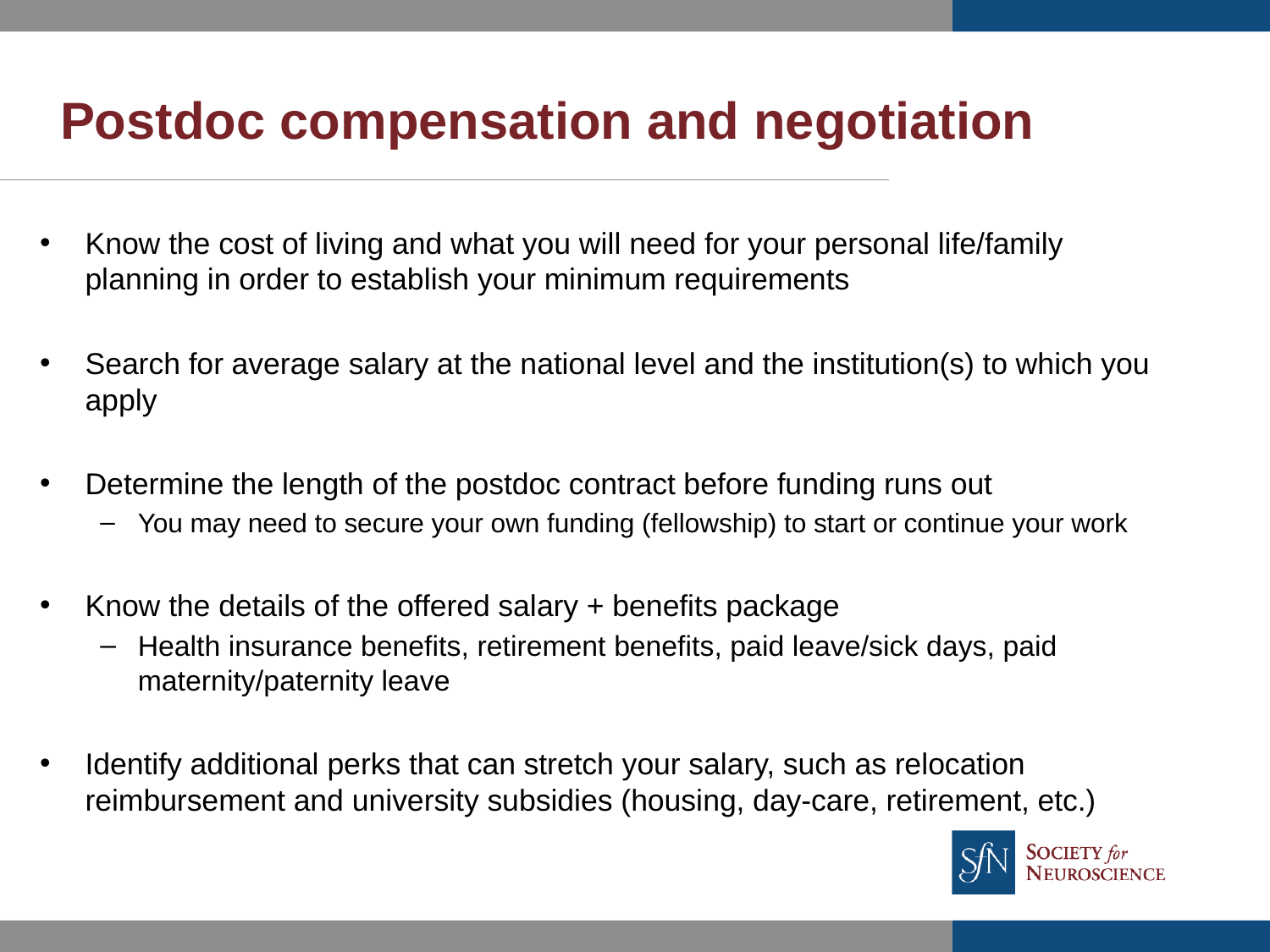

# Postdoc compensation and negotiation
Know the cost of living and what you will need for your personal life/family planning in order to establish your minimum requirements

Search for average salary at the national level and the institution(s) to which you apply

Determine the length of the postdoc contract before funding runs out
You may need to secure your own funding (fellowship) to start or continue your work

Know the details of the offered salary + benefits package
Health insurance benefits, retirement benefits, paid leave/sick days, paid maternity/paternity leave

Identify additional perks that can stretch your salary, such as relocation reimbursement and university subsidies (housing, day-care, retirement, etc.)